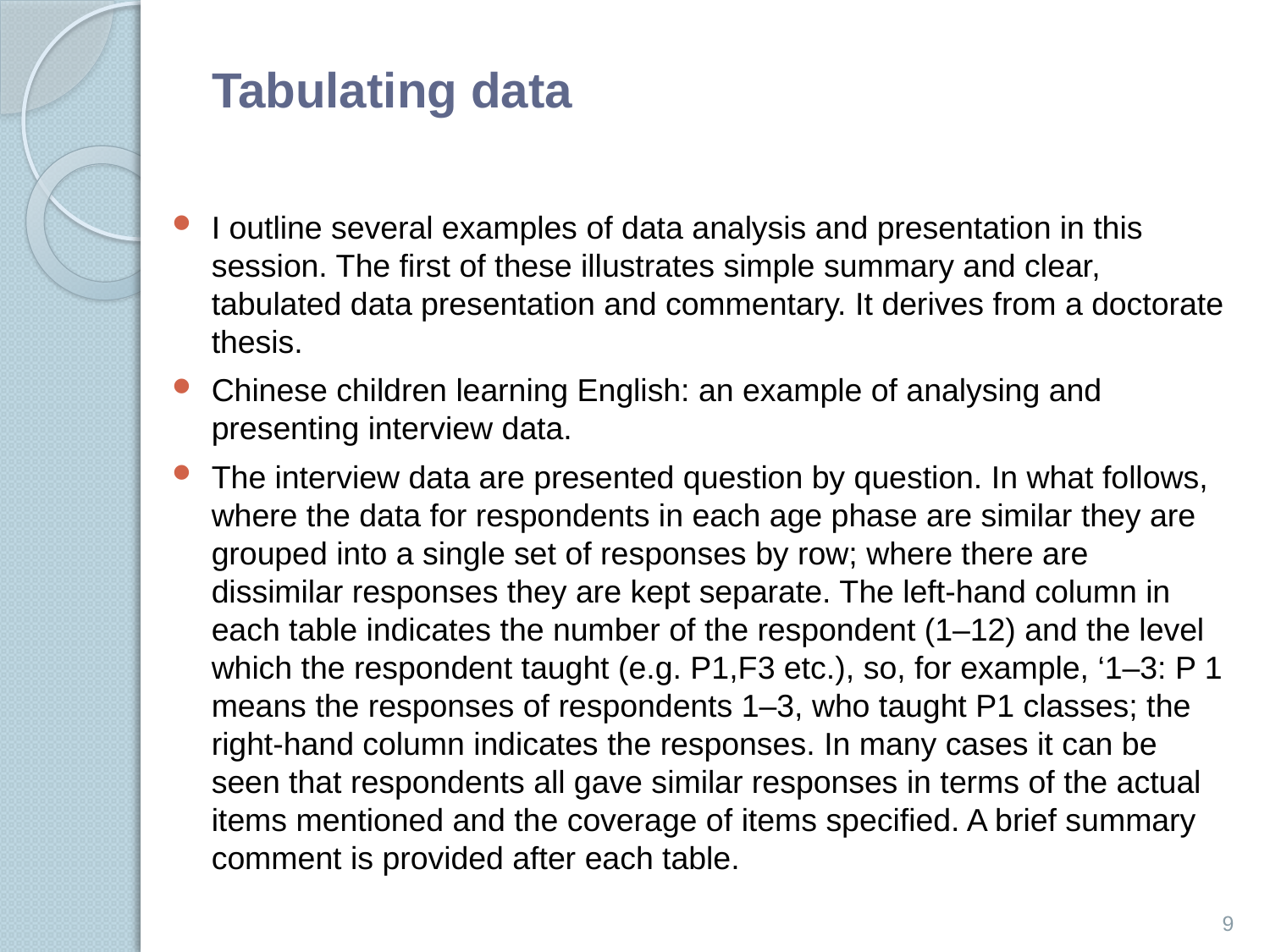

# Tabulating data
I outline several examples of data analysis and presentation in this session. The ﬁrst of these illustrates simple summary and clear, tabulated data presentation and commentary. It derives from a doctorate thesis.
Chinese children learning English: an example of analysing and presenting interview data.
The interview data are presented question by question. In what follows, where the data for respondents in each age phase are similar they are grouped into a single set of responses by row; where there are dissimilar responses they are kept separate. The left-hand column in each table indicates the number of the respondent (1–12) and the level which the respondent taught (e.g. P1,F3 etc.), so, for example, ‘1–3: P 1 means the responses of respondents 1–3, who taught P1 classes; the right-hand column indicates the responses. In many cases it can be seen that respondents all gave similar responses in terms of the actual items mentioned and the coverage of items speciﬁed. A brief summary comment is provided after each table.

9